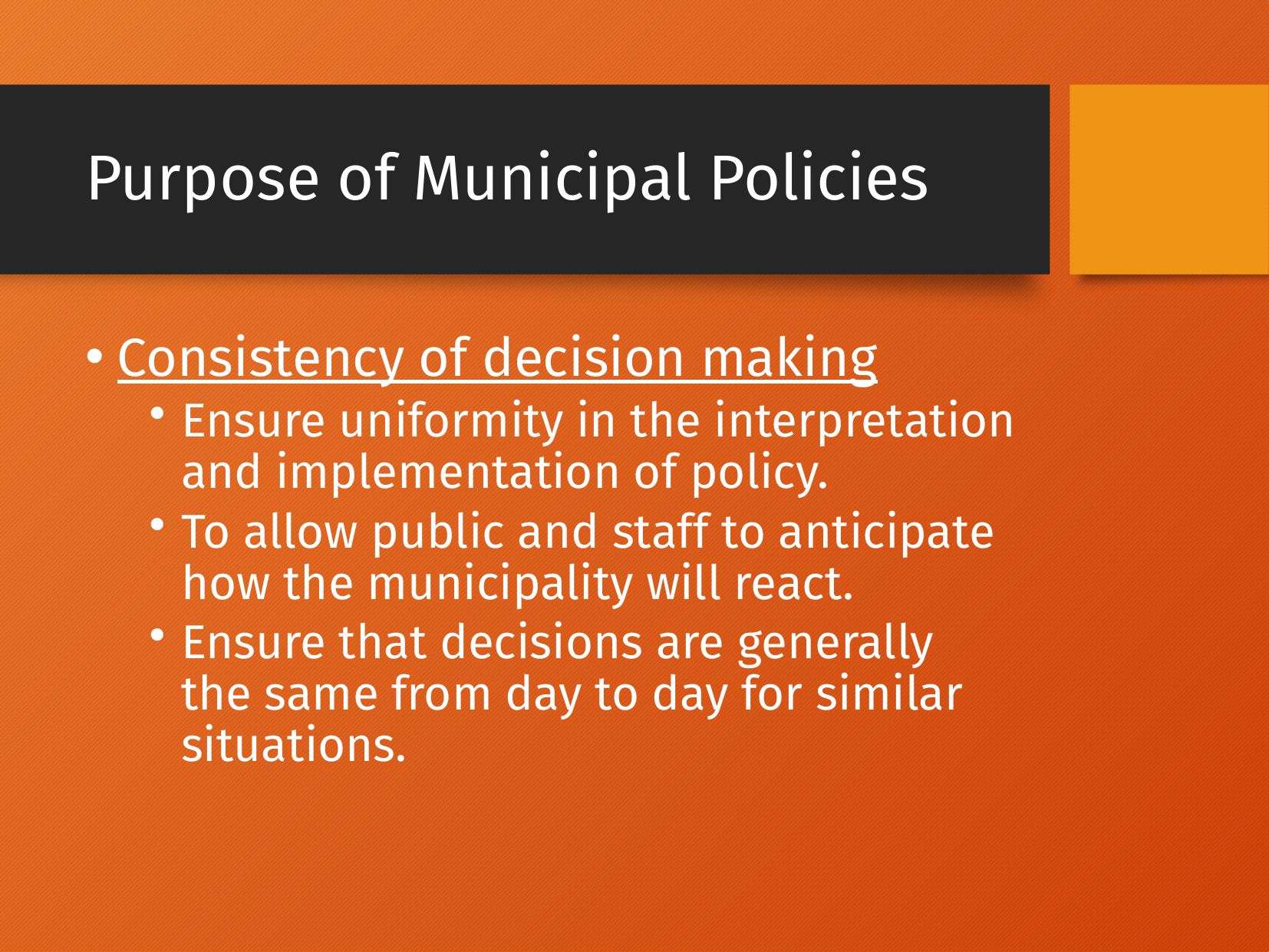

# Purpose of Municipal Policies
Consistency of decision making
Ensure uniformity in the interpretation and implementation of policy.
To allow public and staff to anticipate how the municipality will react.
Ensure that decisions are generally the same from day to day for similar situations.